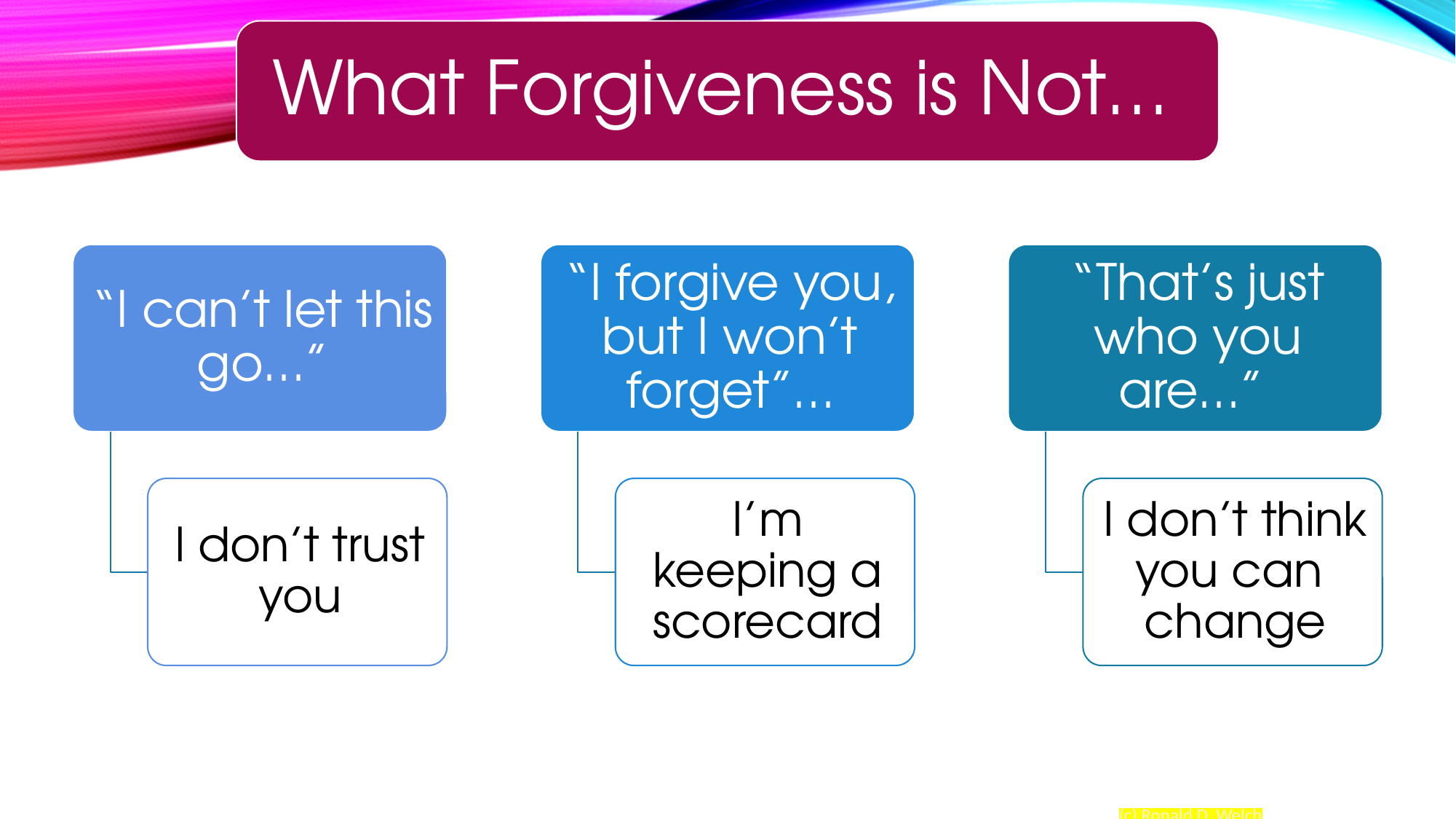

What Forgiveness is Not…
“I can’t let this go…”
I don’t trust you
“I forgive you, but I won’t forget”…
I’m keeping a scorecard
“That’s just who you are…”
I don’t think you can  change
(c) Ronald D. Welch